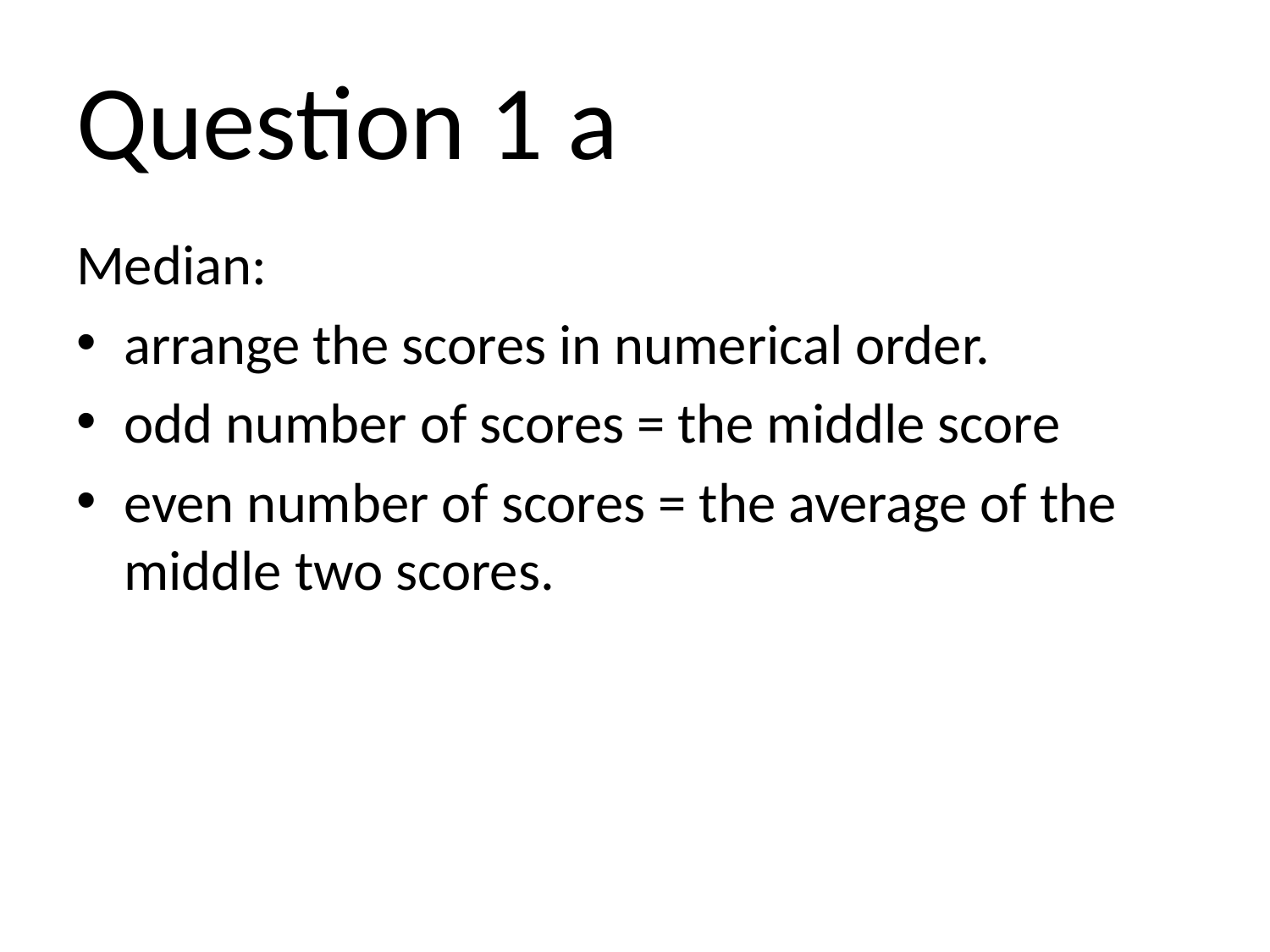

# Question 1 a
Median:
arrange the scores in numerical order.
odd number of scores = the middle score
even number of scores = the average of the  middle two scores.